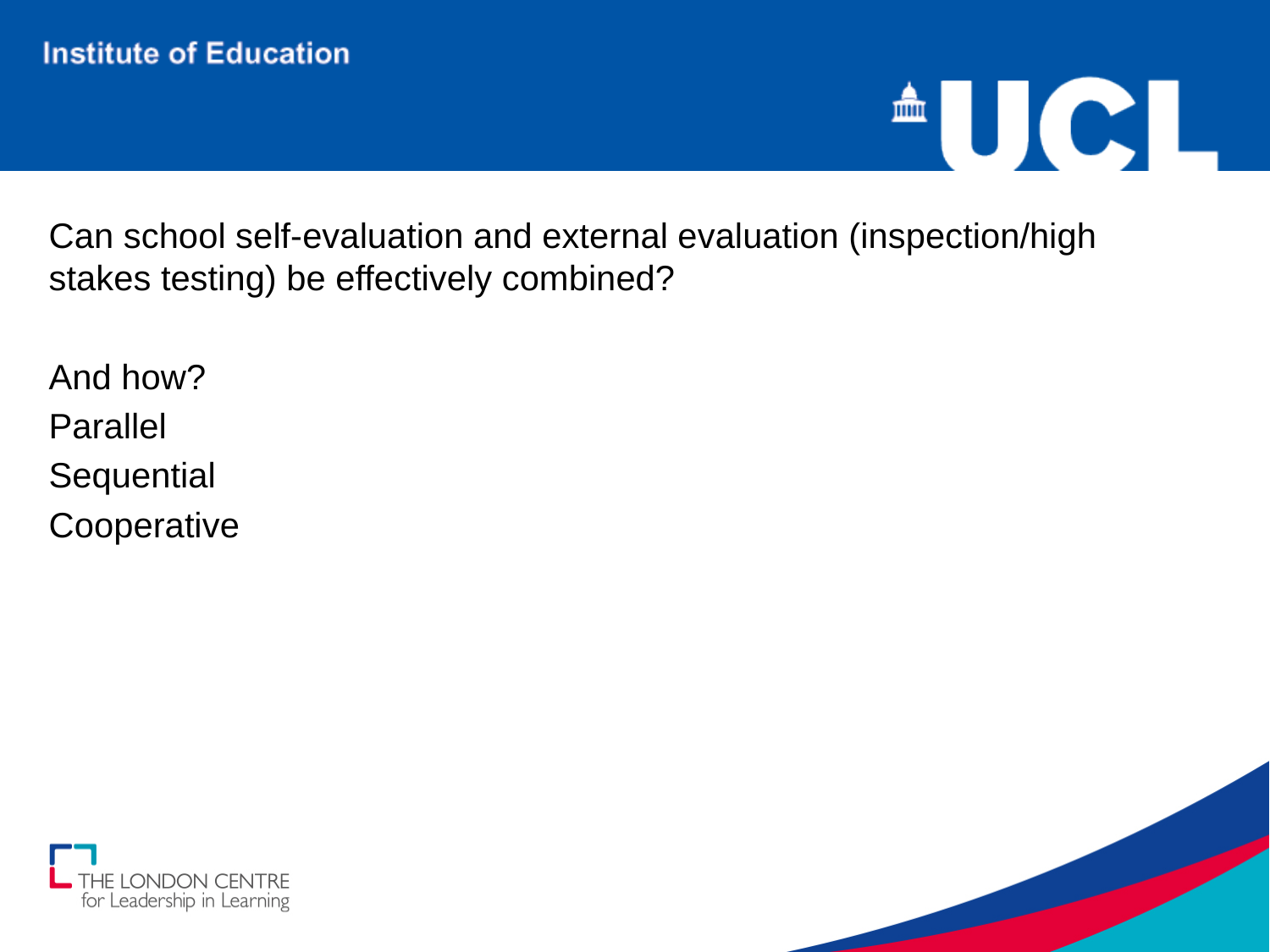

Can school self-evaluation and external evaluation (inspection/high stakes testing) be effectively combined?

And how?
Parallel
Sequential
Cooperative